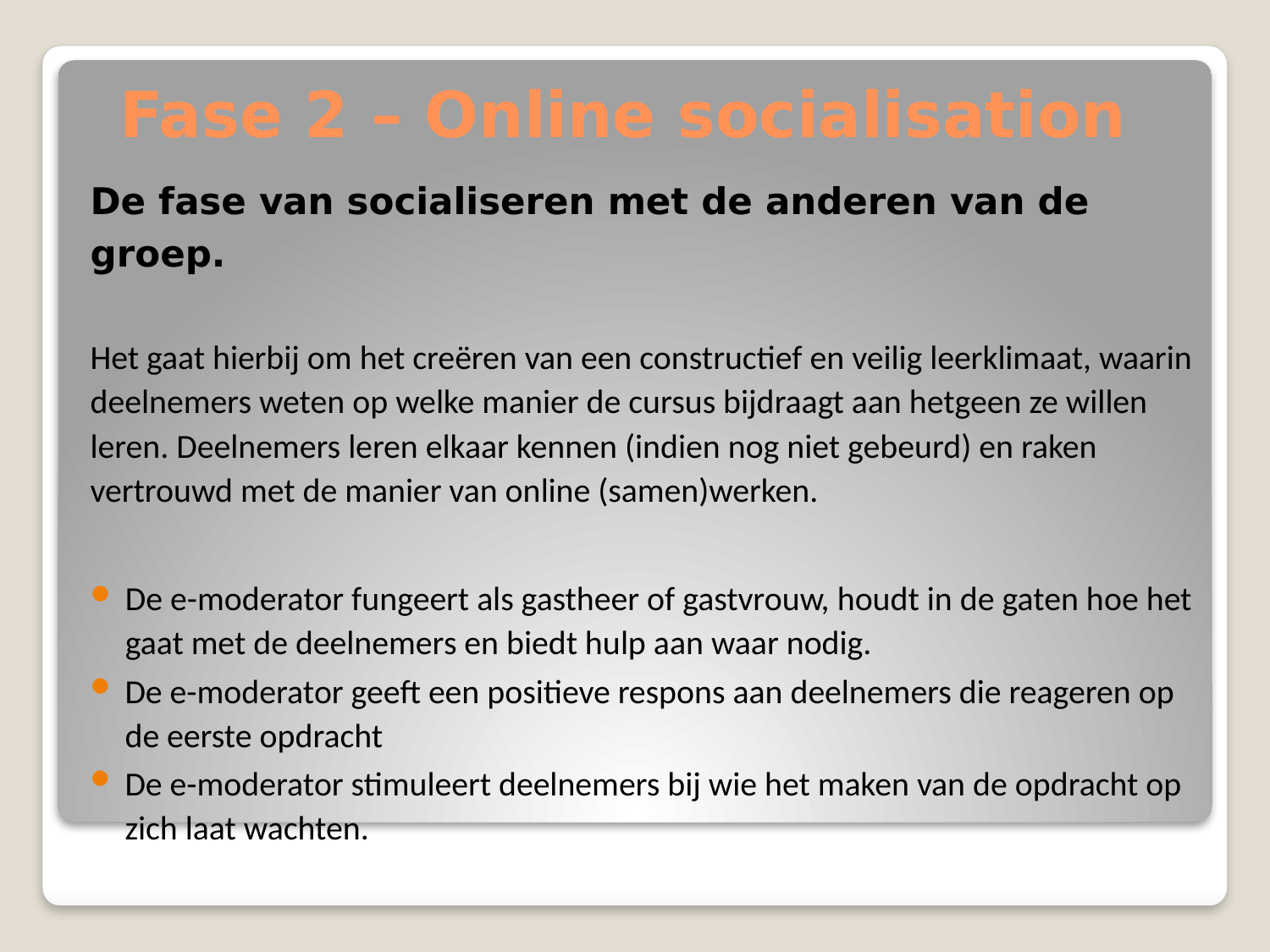

# Fase 2 – Online socialisation
De fase van socialiseren met de anderen van de groep.

Het gaat hierbij om het creëren van een constructief en veilig leerklimaat, waarin deelnemers weten op welke manier de cursus bijdraagt aan hetgeen ze willen leren. Deelnemers leren elkaar kennen (indien nog niet gebeurd) en raken vertrouwd met de manier van online (samen)werken.

De e-moderator fungeert als gastheer of gastvrouw, houdt in de gaten hoe het gaat met de deelnemers en biedt hulp aan waar nodig.
De e-moderator geeft een positieve respons aan deelnemers die reageren op de eerste opdracht
De e-moderator stimuleert deelnemers bij wie het maken van de opdracht op zich laat wachten.